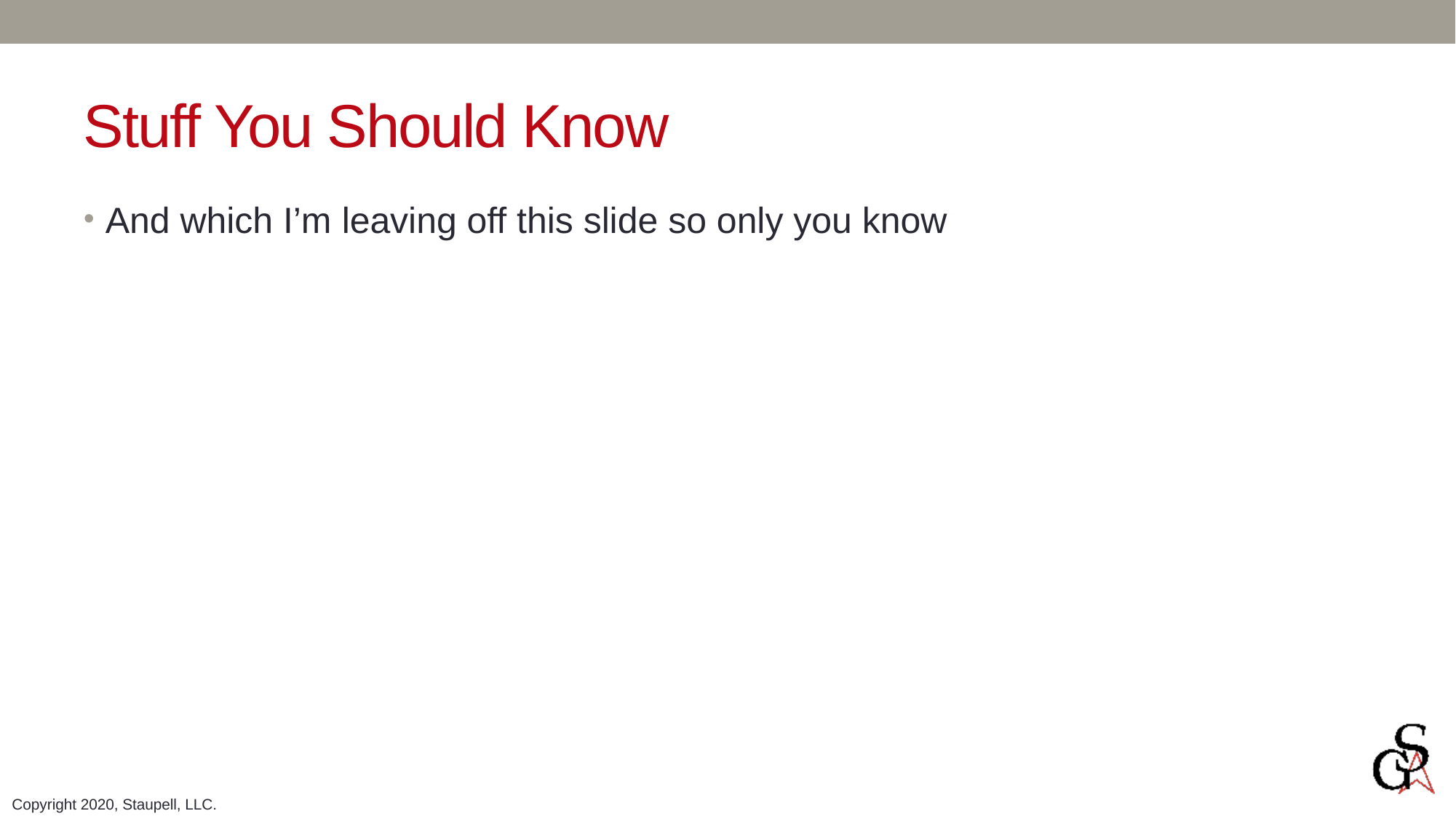

# Stuff You Should Know
And which I’m leaving off this slide so only you know